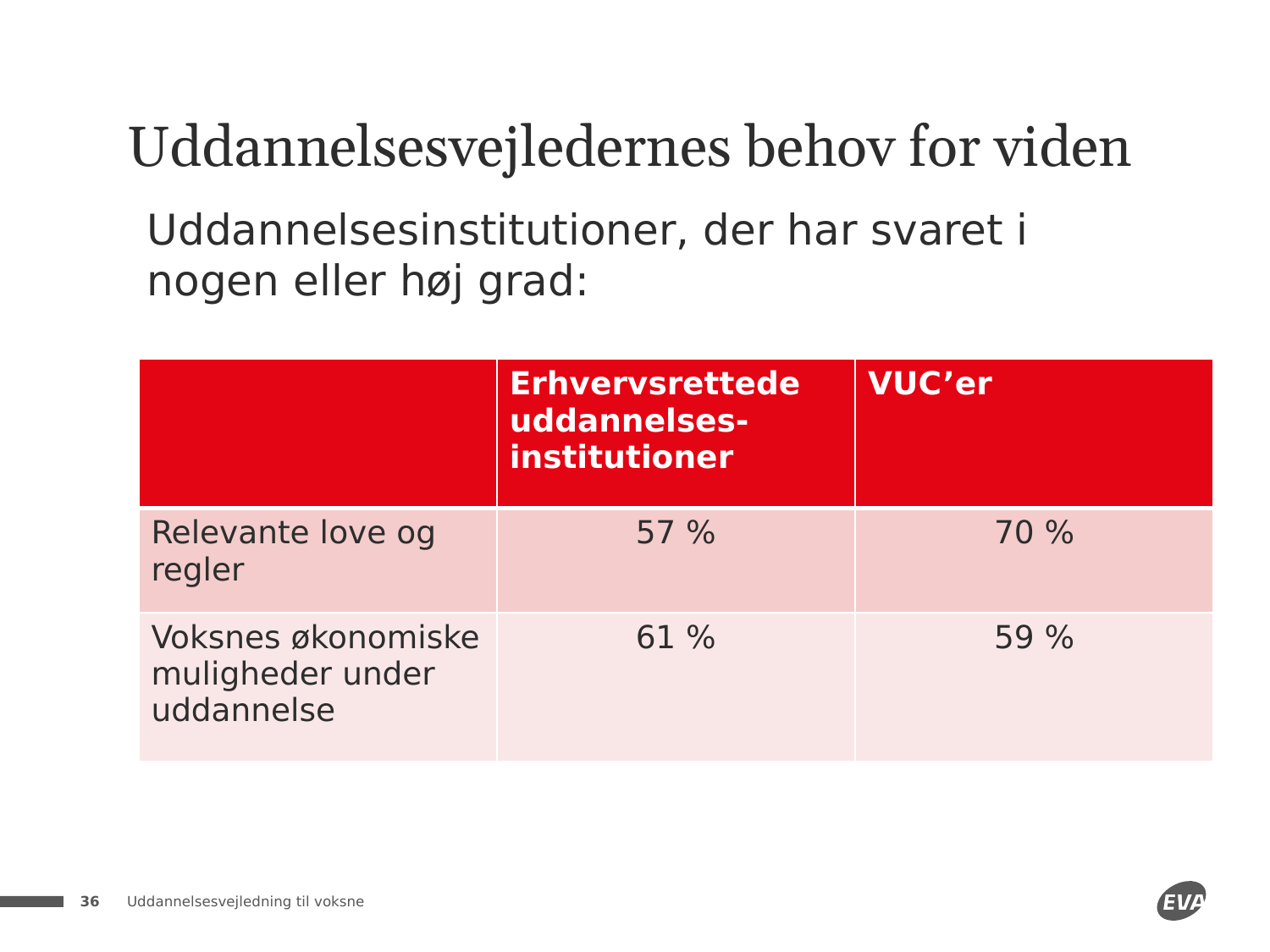

# Uddannelsesvejledernes behov for viden
Uddannelsesinstitutioner, der har svaret i nogen eller høj grad:
|  | Erhvervsrettede uddannelses-institutioner | VUC’er |
| --- | --- | --- |
| Relevante love og regler | 57 % | 70 % |
| Voksnes økonomiske muligheder under uddannelse | 61 % | 59 % |
Uddannelsesvejledning til voksne
36